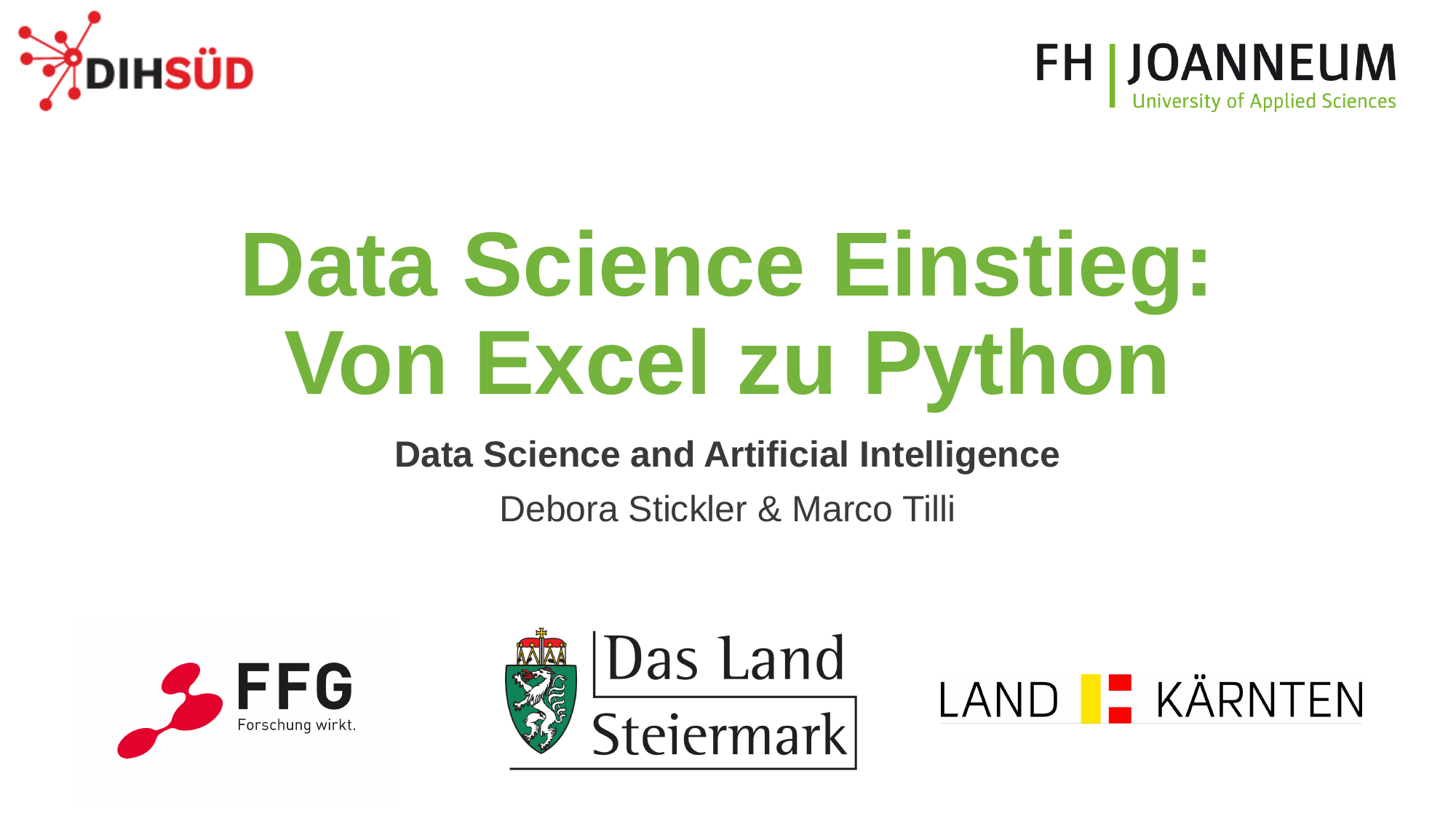

# Data Science Einstieg: Von Excel zu Python
Data Science and Artificial Intelligence
Debora Stickler & Marco Tilli